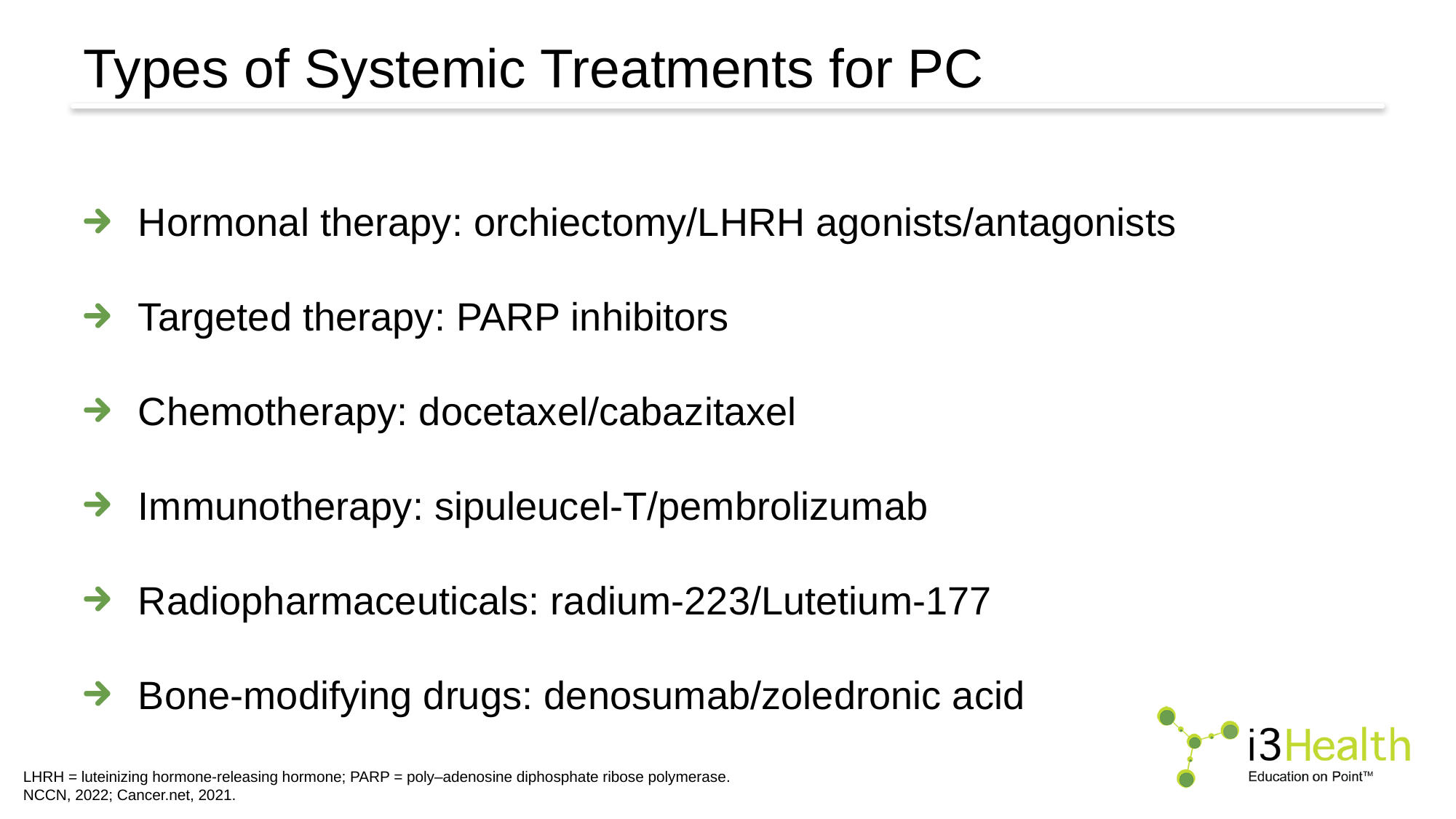

# Types of Systemic Treatments for PC
Hormonal therapy: orchiectomy/LHRH agonists/antagonists

Targeted therapy: PARP inhibitors

Chemotherapy: docetaxel/cabazitaxel

Immunotherapy: sipuleucel-T/pembrolizumab

Radiopharmaceuticals: radium-223/Lutetium-177

Bone-modifying drugs: denosumab/zoledronic acid
LHRH = luteinizing hormone-releasing hormone; PARP = poly–adenosine diphosphate ribose polymerase.
NCCN, 2022; Cancer.net, 2021.